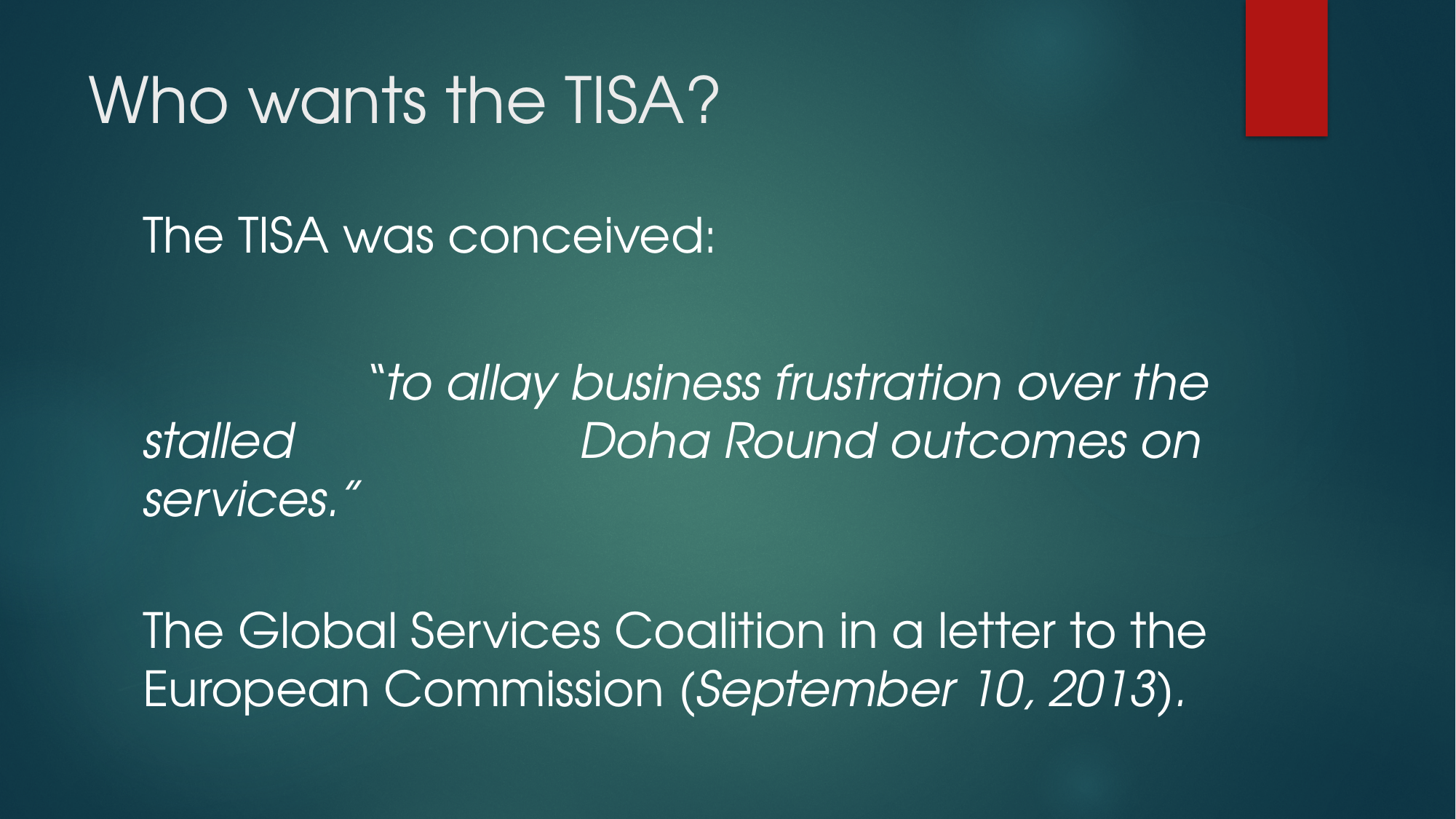

# Who wants the TISA?
The TISA was conceived:

		“to allay business frustration over the stalled 			Doha Round outcomes on services.”
The Global Services Coalition in a letter to the European Commission (September 10, 2013).